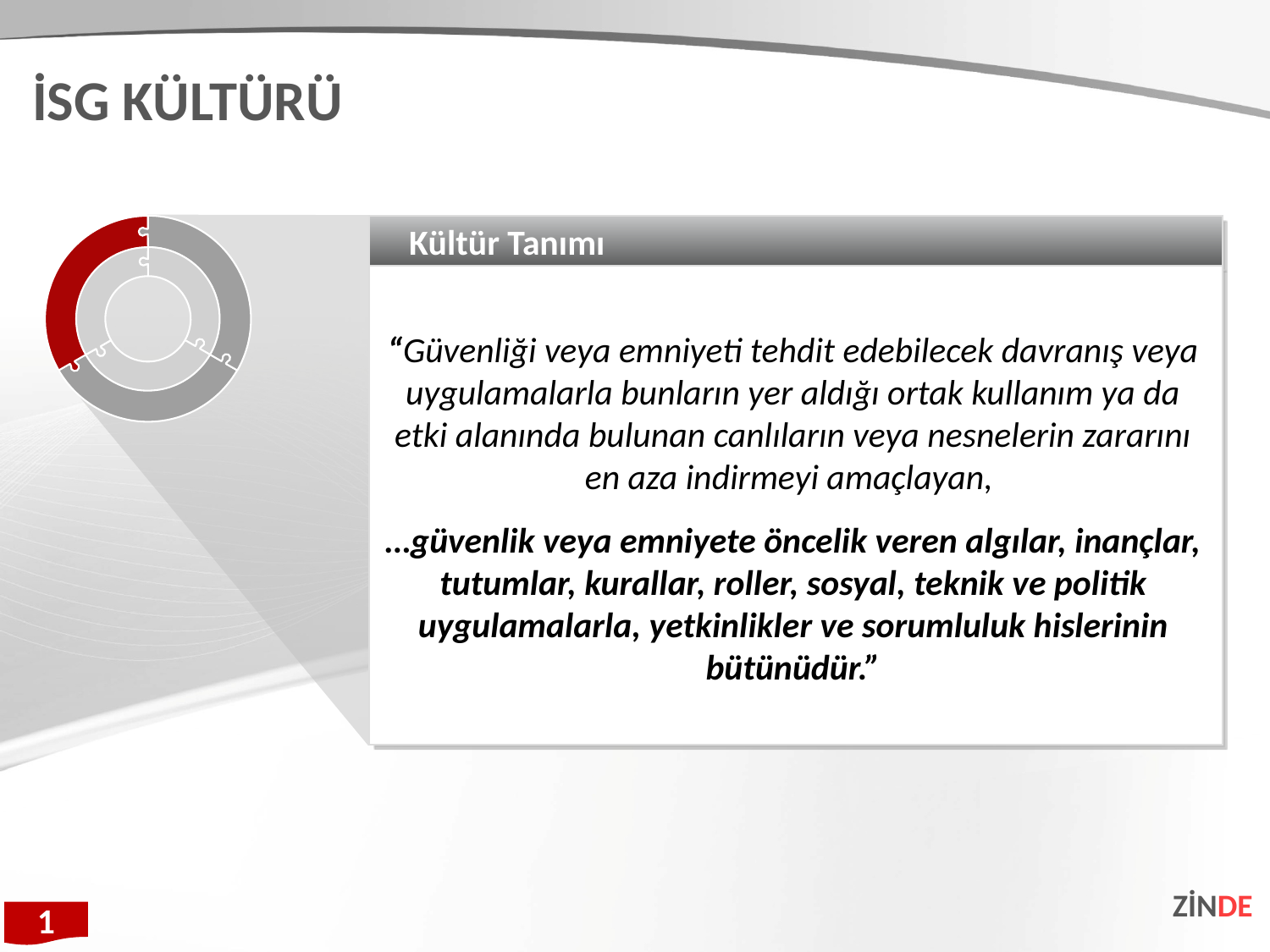

İSG KÜLTÜRÜ

Kültür Tanımı

“Güvenliği veya emniyeti tehdit edebilecek davranış veya uygulamalarla bunların yer aldığı ortak kullanım ya da etki alanında bulunan canlıların veya nesnelerin zararını en aza indirmeyi amaçlayan,
…güvenlik veya emniyete öncelik veren algılar, inançlar, tutumlar, kurallar, roller, sosyal, teknik ve politik uygulamalarla, yetkinlikler ve sorumluluk hislerinin bütünüdür.”
ZİNDE

1